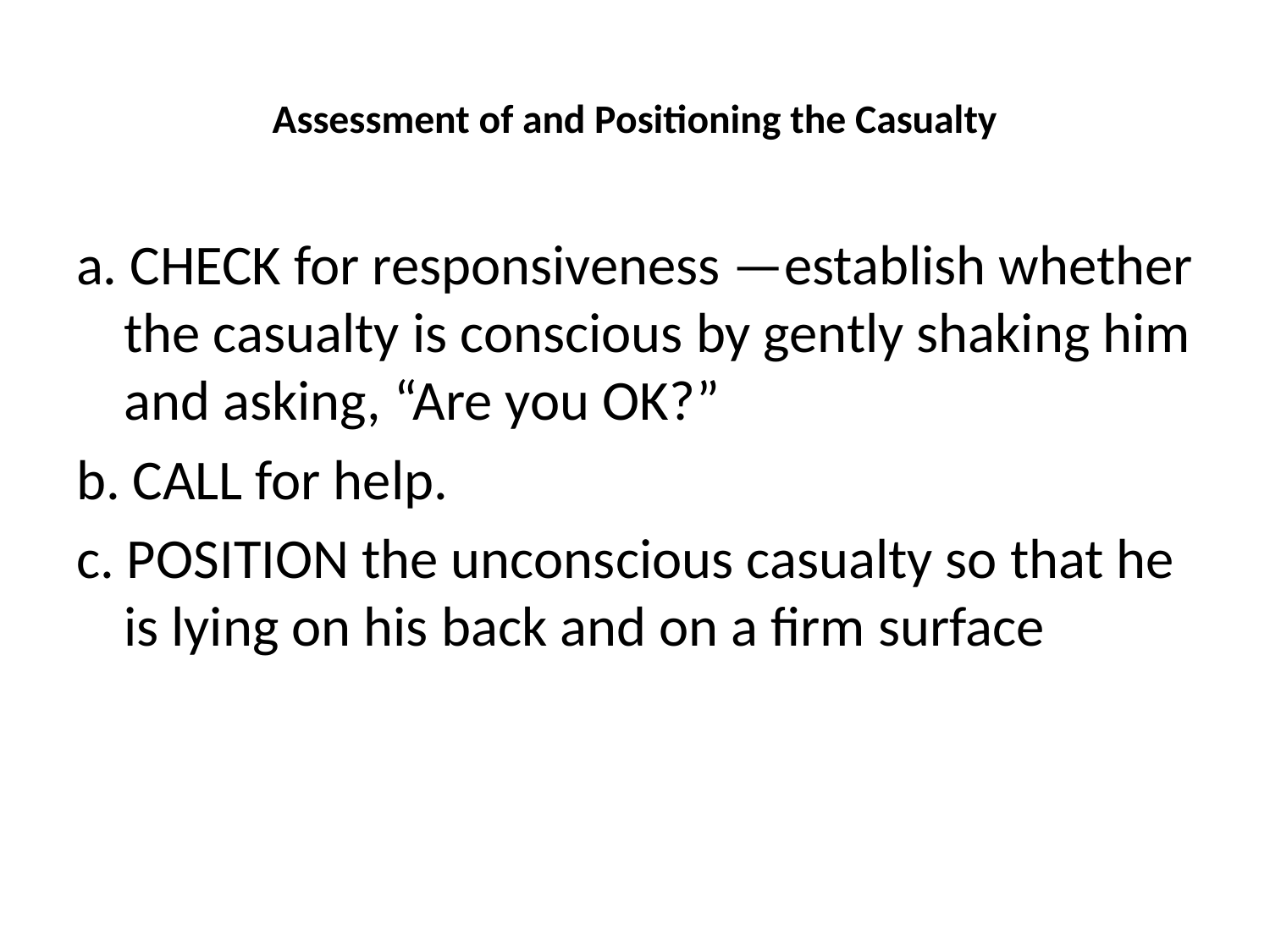

# Assessment of and Positioning the Casualty
a. CHECK for responsiveness —establish whether the casualty is conscious by gently shaking him and asking, “Are you OK?”
b. CALL for help.
c. POSITION the unconscious casualty so that he is lying on his back and on a firm surface